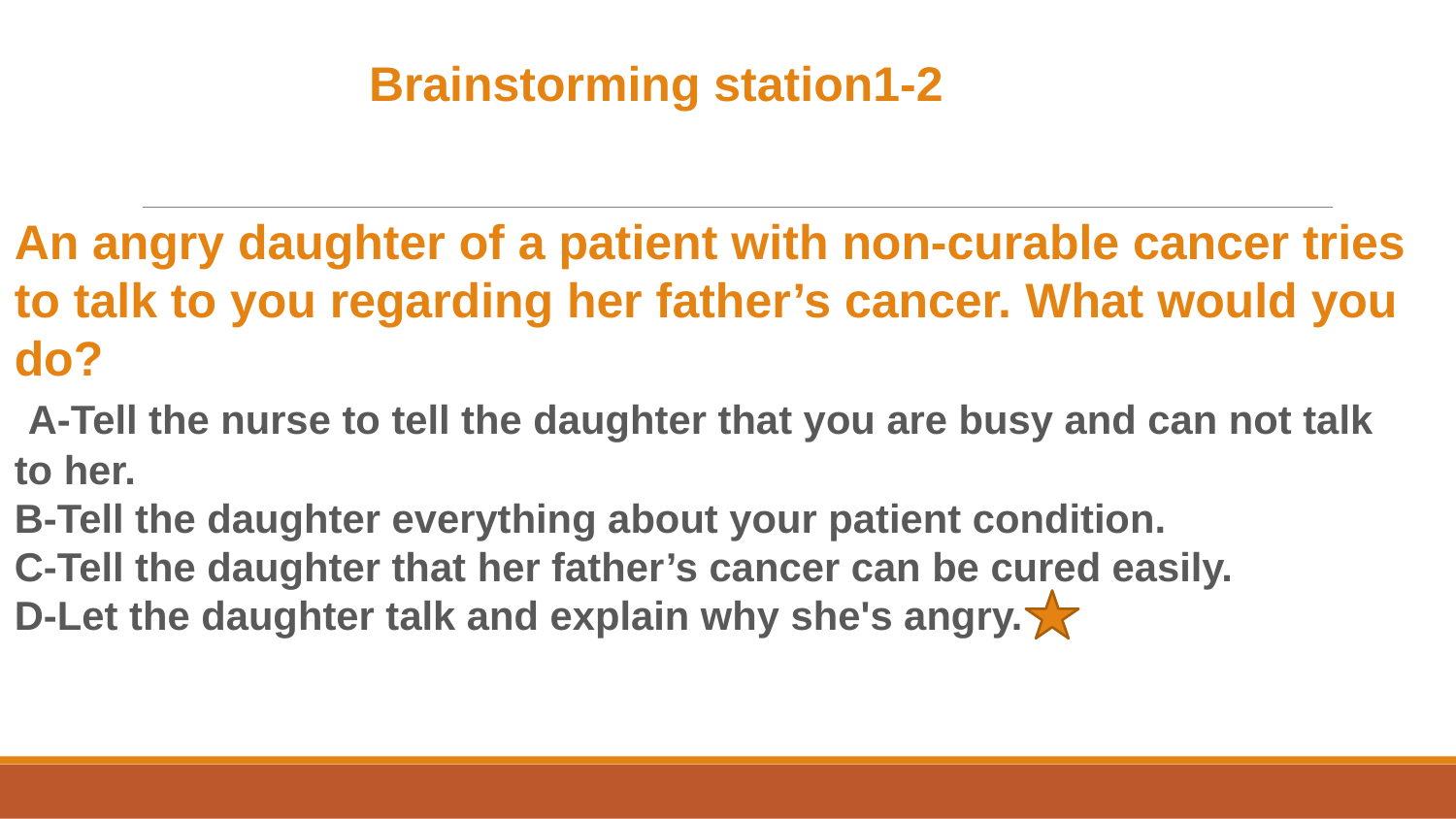

Brainstorming station1-2

An angry daughter of a patient with non-curable cancer tries to talk to you regarding her father’s cancer. What would you do?
 A-Tell the nurse to tell the daughter that you are busy and can not talk to her.
B-Tell the daughter everything about your patient condition.
C-Tell the daughter that her father’s cancer can be cured easily.
D-Let the daughter talk and explain why she's angry.